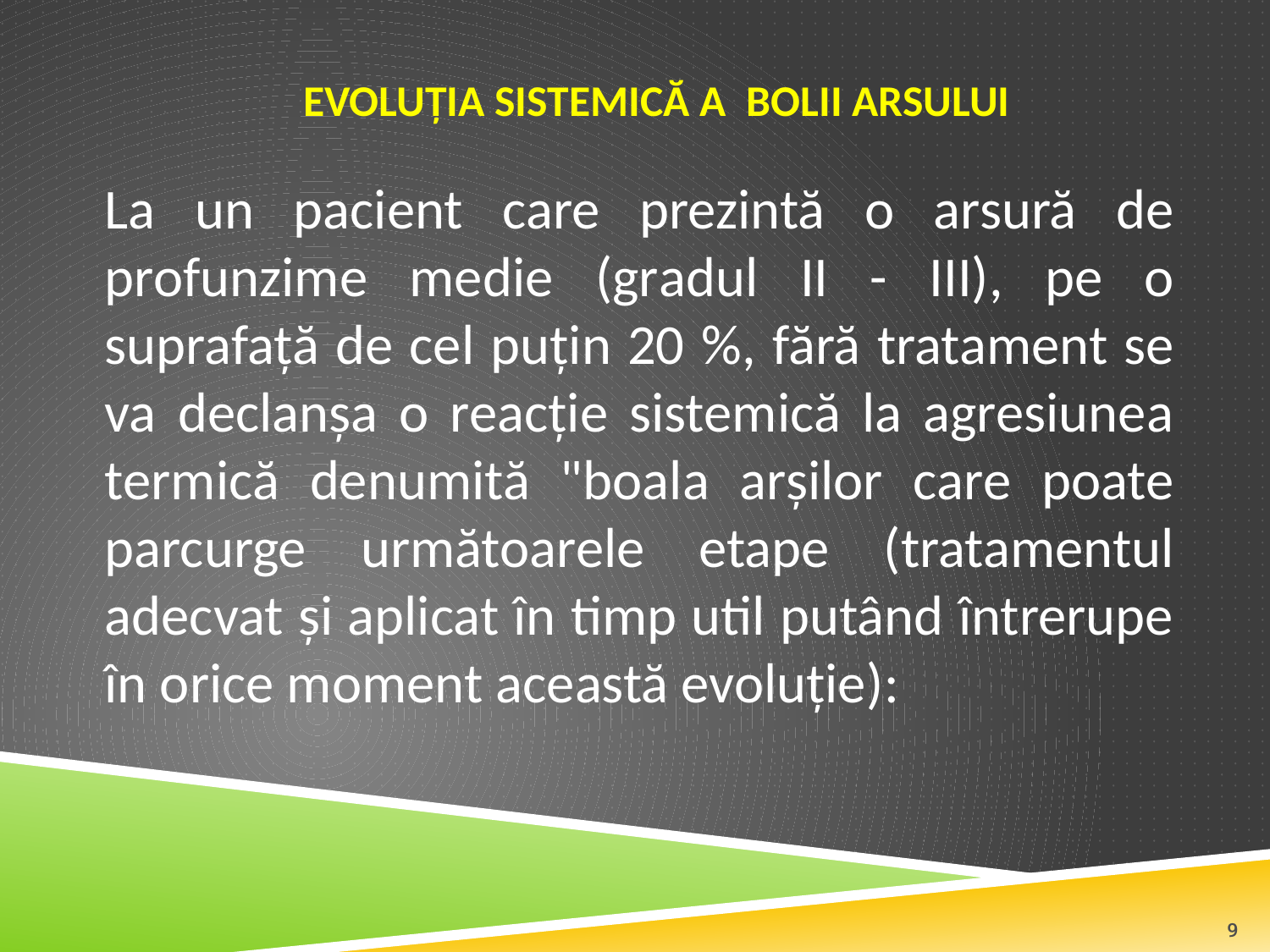

# Evoluţia sistemică a  bolii arsului
La un pacient care prezintă o arsură de profunzime medie (gradul II - III), pe o suprafaţă de cel puţin 20 %, fără tratament se va declanşa o reacţie sistemică la agresiunea termică denumită "boala arşilor care poate parcurge următoarele etape (tratamentul adecvat şi aplicat în timp util putând întrerupe în orice moment această evoluţie):
9